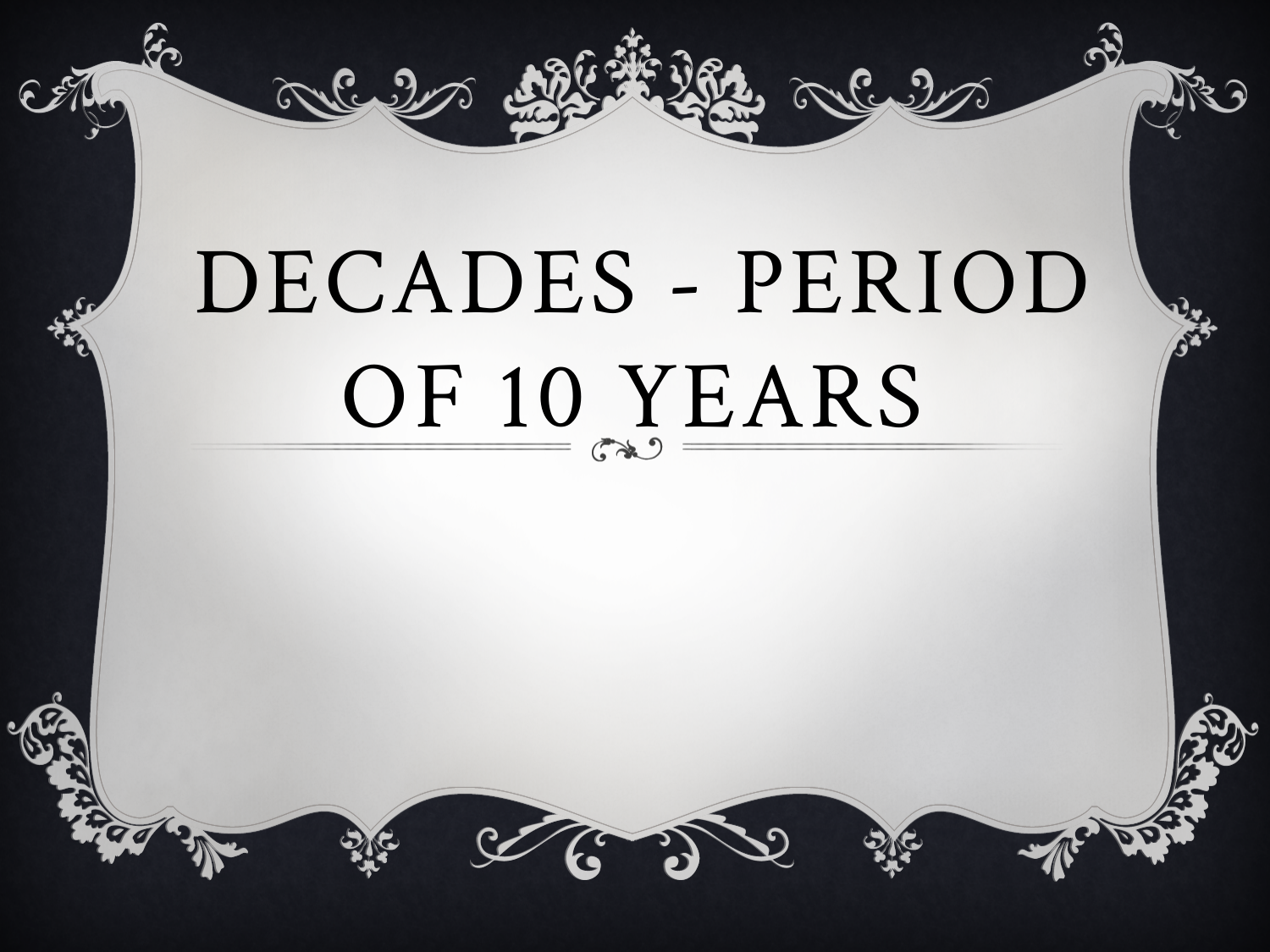

# decades - period of 10 years